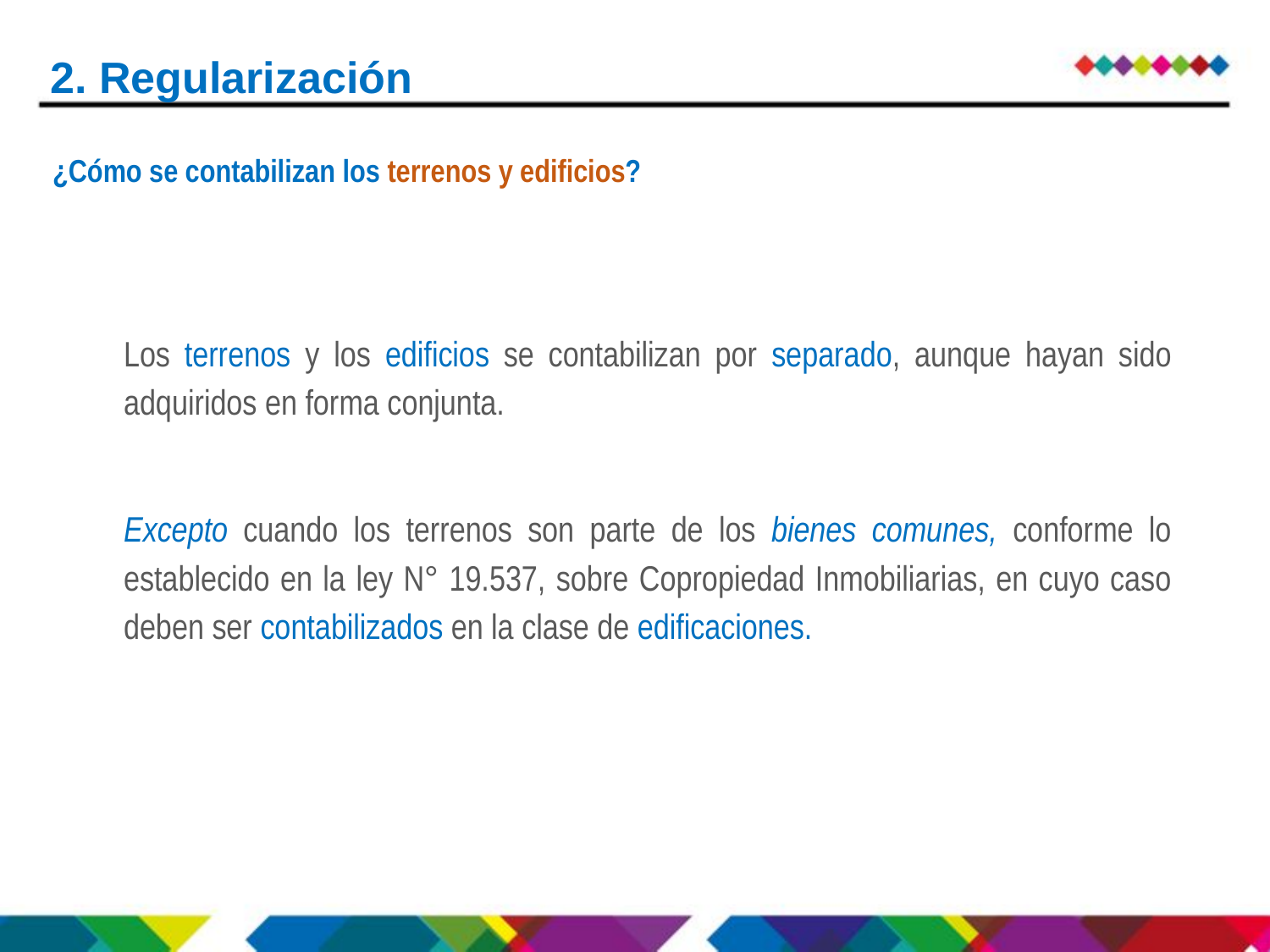

2. Regularización
¿Cómo se contabilizan los terrenos y edificios?
Los terrenos y los edificios se contabilizan por separado, aunque hayan sido adquiridos en forma conjunta.
Excepto cuando los terrenos son parte de los bienes comunes, conforme lo establecido en la ley N° 19.537, sobre Copropiedad Inmobiliarias, en cuyo caso deben ser contabilizados en la clase de edificaciones.